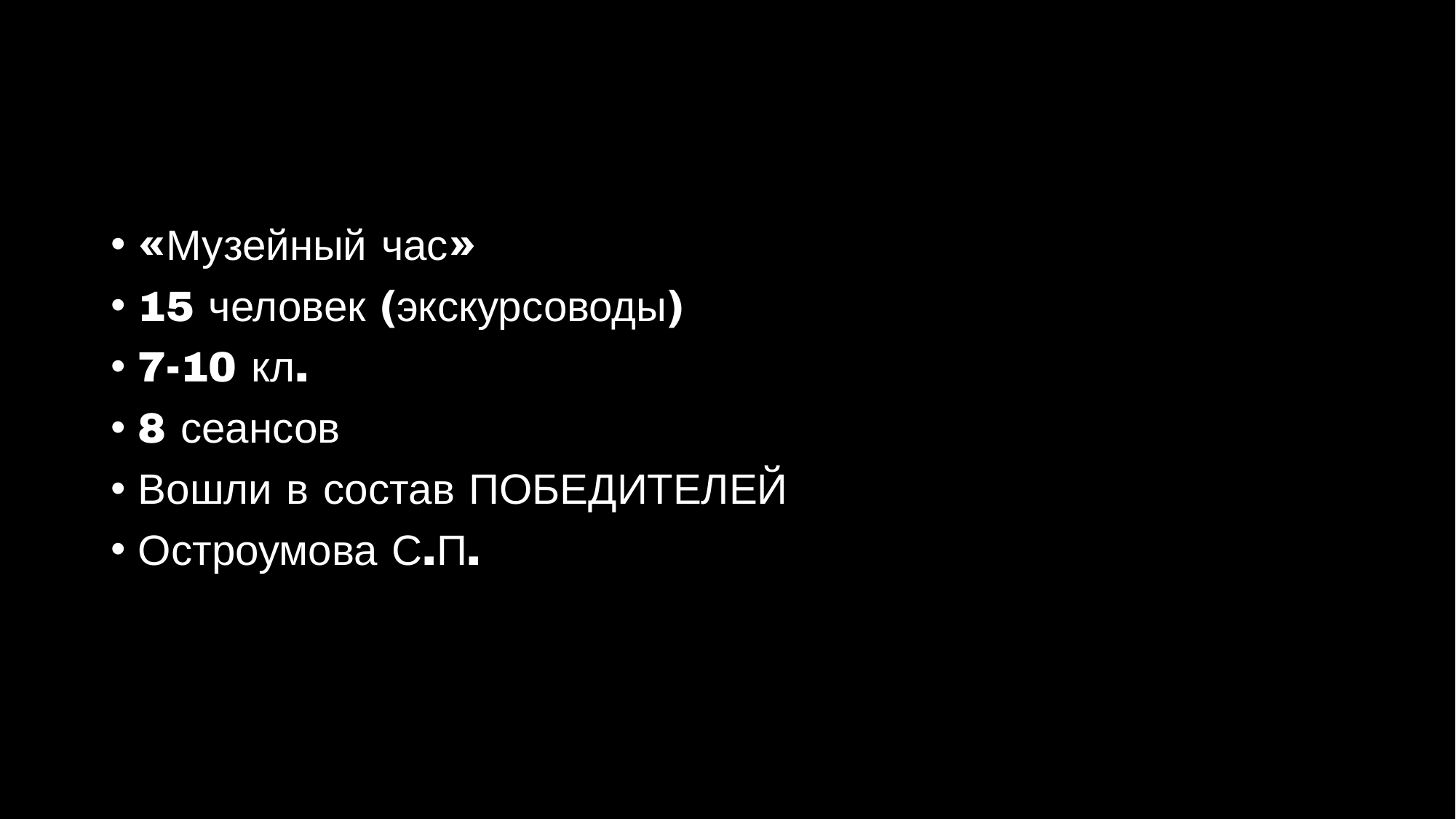

#
«Музейный час»
15 человек (экскурсоводы)
7-10 кл.
8 сеансов
Вошли в состав ПОБЕДИТЕЛЕЙ
Остроумова С.П.